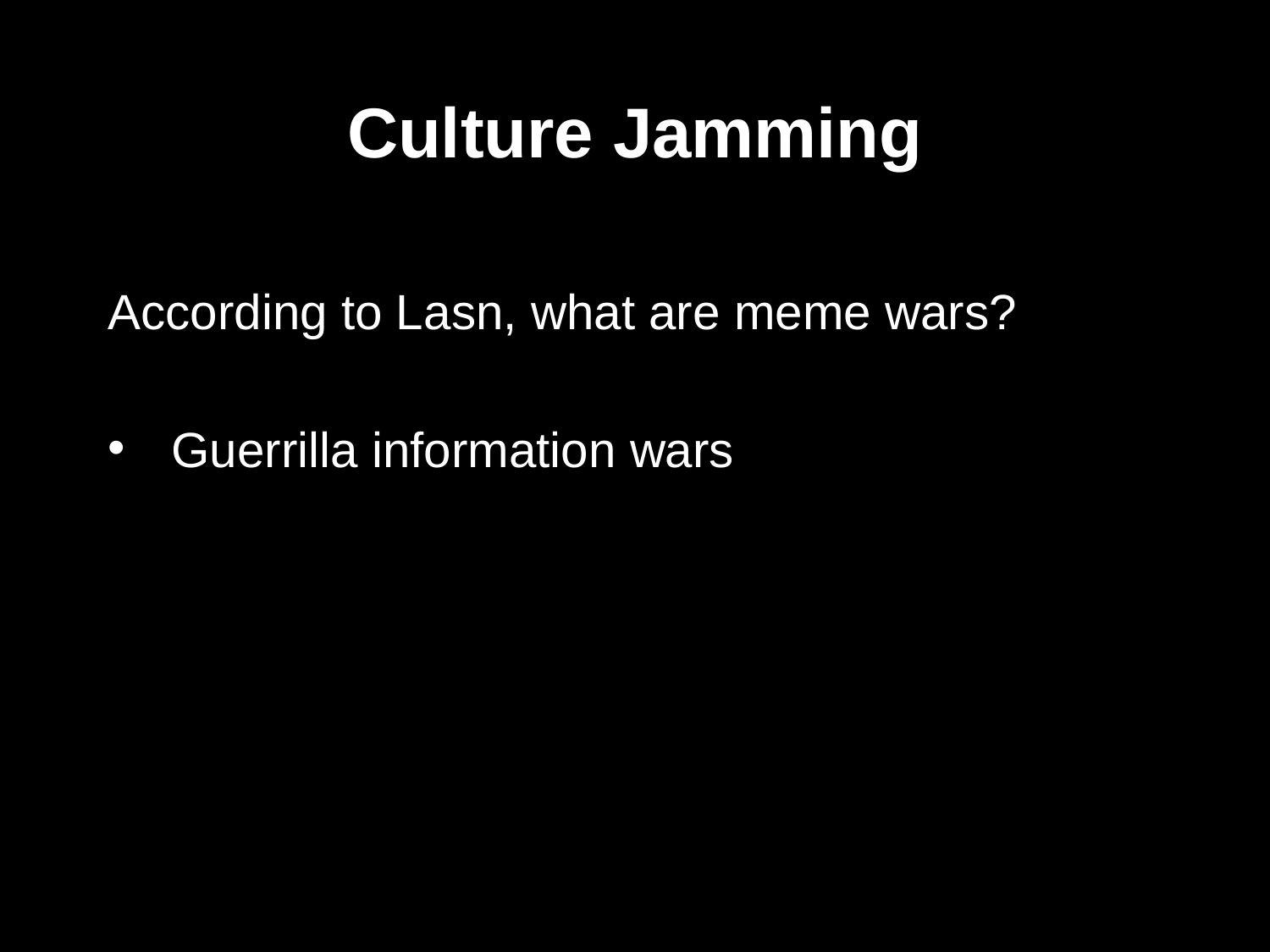

Culture Jamming

According to Lasn, what are meme wars?

Guerrilla information wars